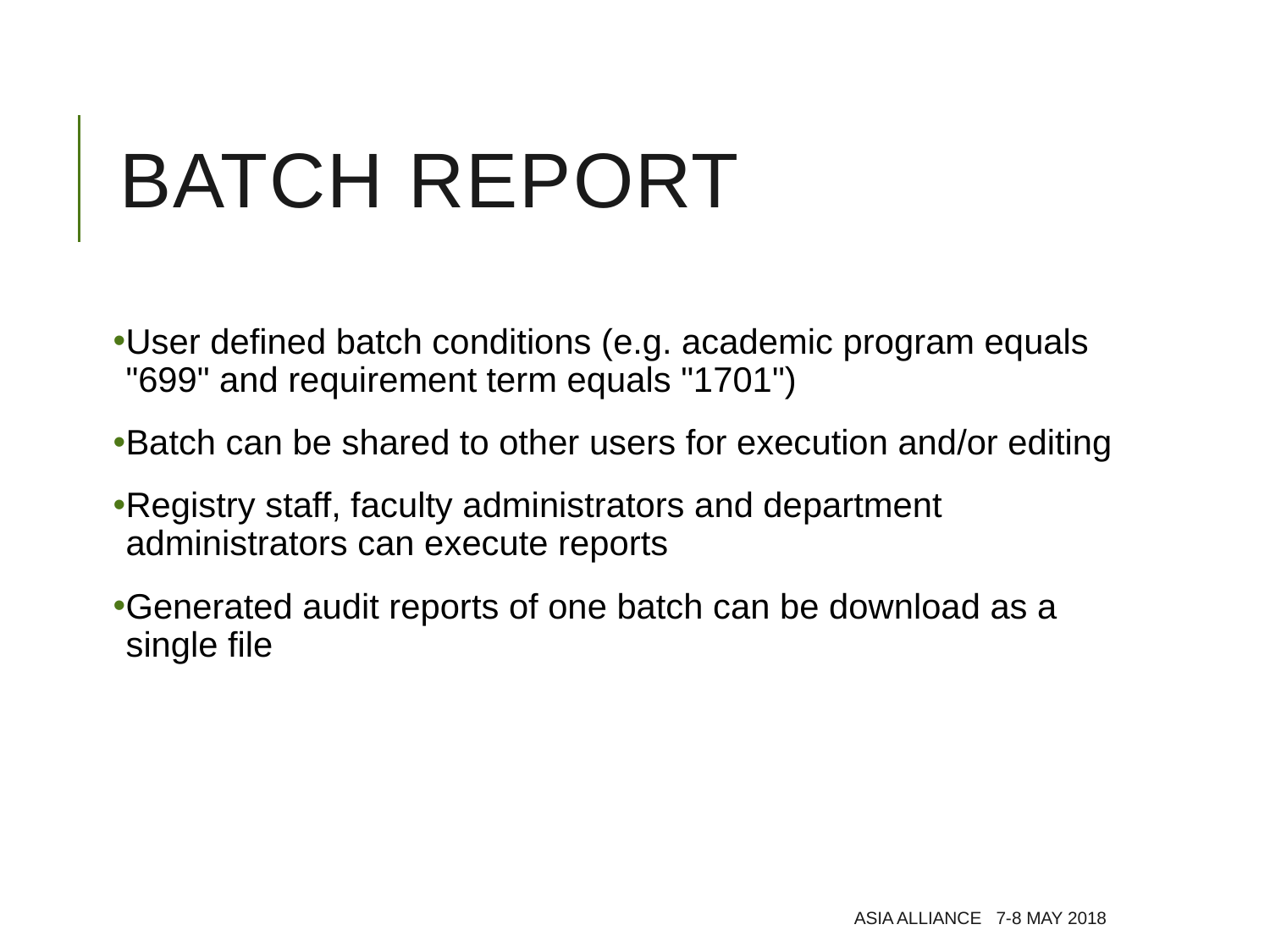

# Batch report
User defined batch conditions (e.g. academic program equals "699" and requirement term equals "1701")
Batch can be shared to other users for execution and/or editing
Registry staff, faculty administrators and department administrators can execute reports
Generated audit reports of one batch can be download as a single file
Asia Alliance   7-8 May 2018